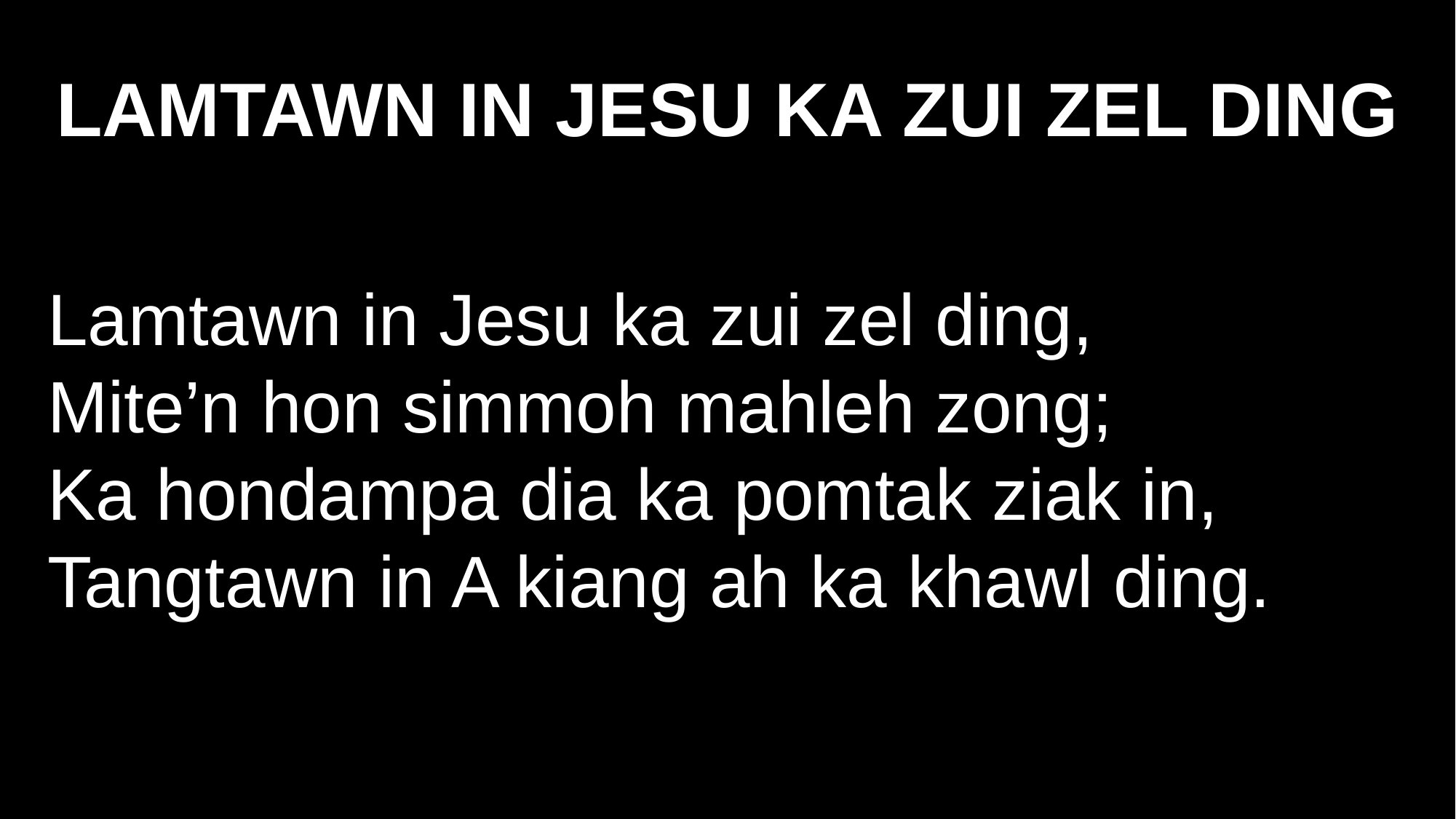

# LAMTAWN IN JESU KA ZUI ZEL DING
Lamtawn in Jesu ka zui zel ding,
Mite’n hon simmoh mahleh zong;
Ka hondampa dia ka pomtak ziak in,
Tangtawn in A kiang ah ka khawl ding.